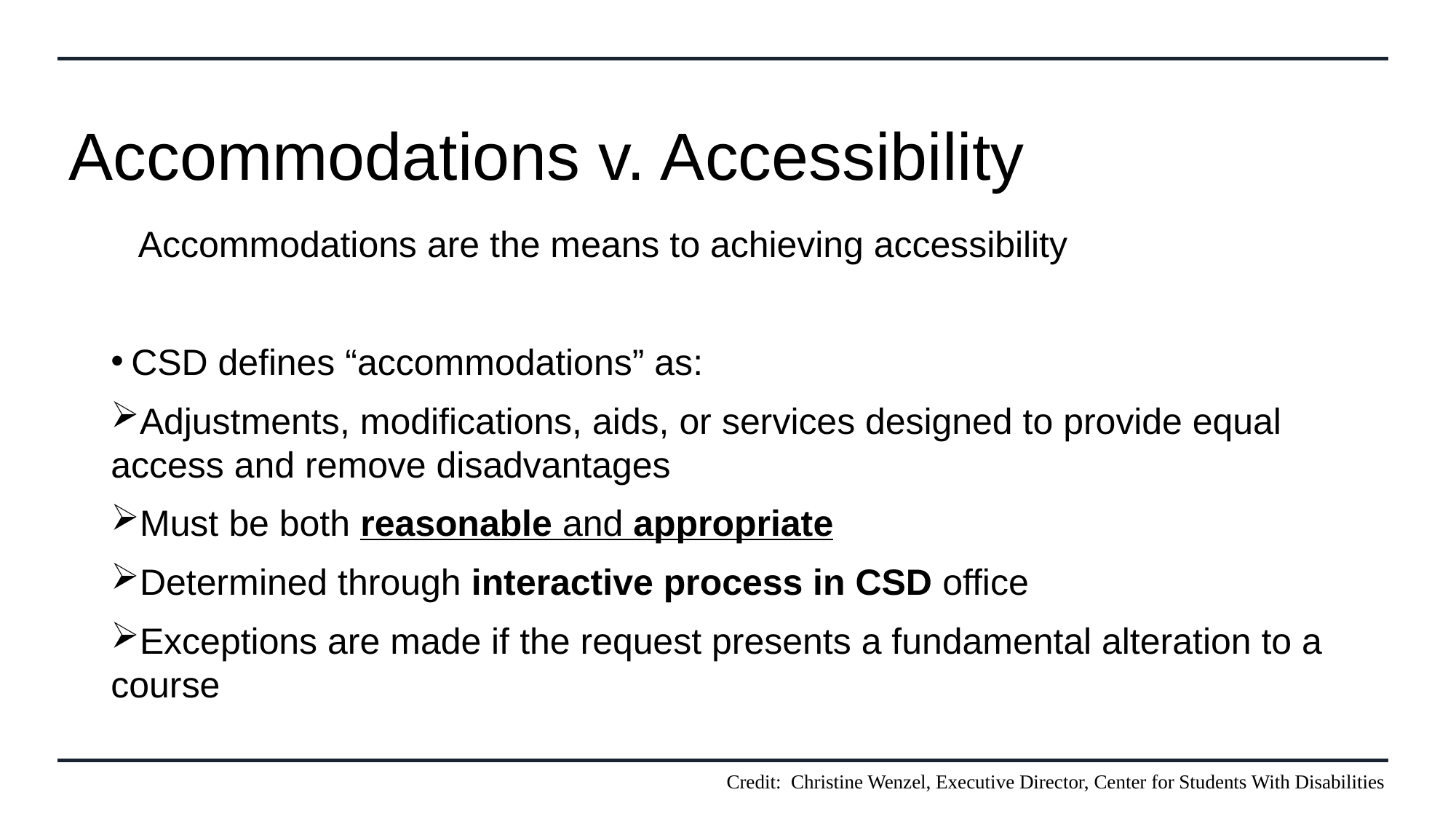

# Accommodations v. Accessibility
Accommodations are the means to achieving accessibility

CSD defines “accommodations” as:
Adjustments, modifications, aids, or services designed to provide equal access and remove disadvantages
Must be both reasonable and appropriate
Determined through interactive process in CSD office
Exceptions are made if the request presents a fundamental alteration to a course

Credit:  Christine Wenzel, Executive Director, Center for Students With Disabilities